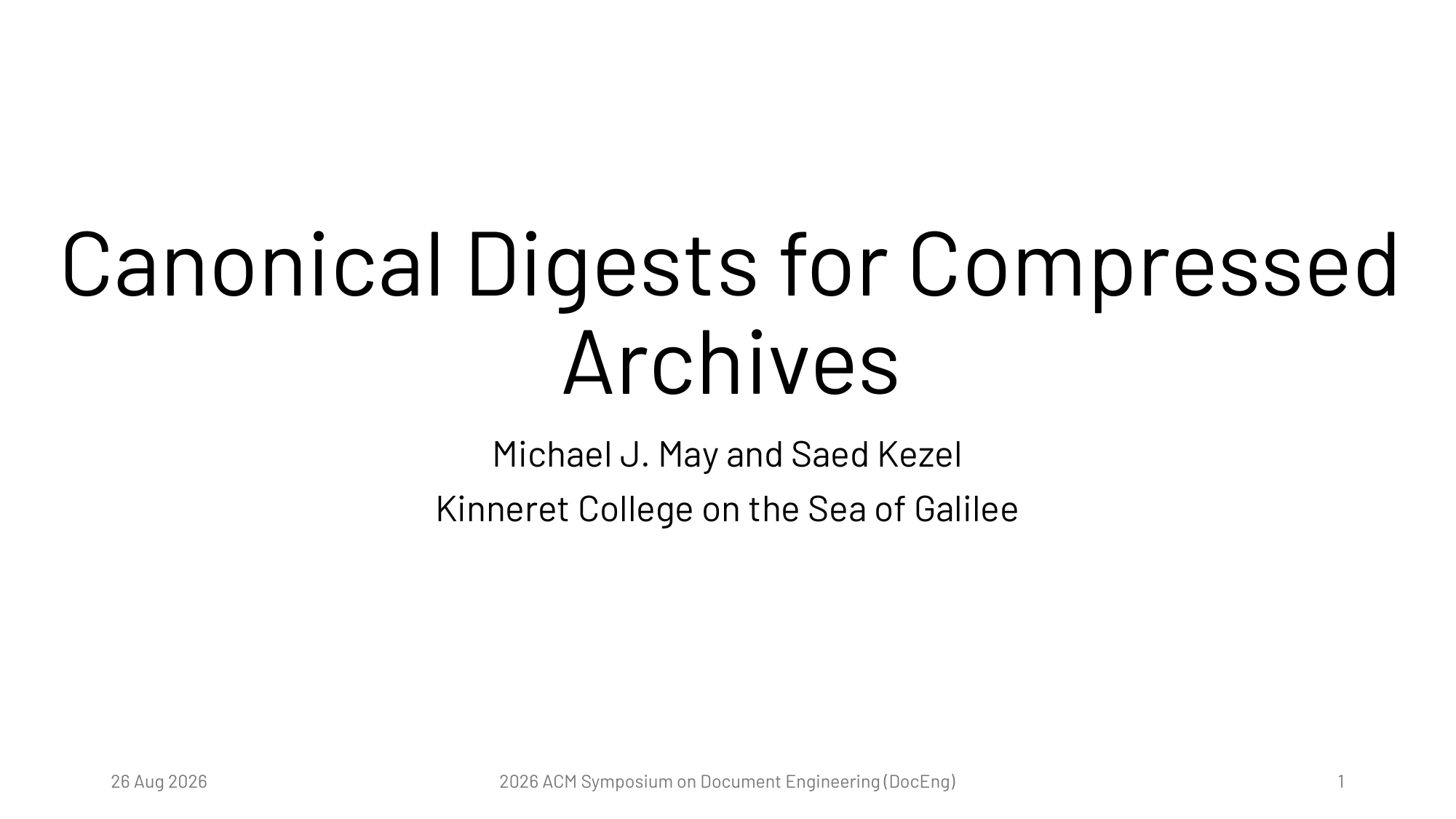

# Canonical Digests for Compressed Archives
Michael J. May and Saed Kezel
Kinneret College on the Sea of Galilee
26 Aug 2026
2026 ACM Symposium on Document Engineering (DocEng)
1